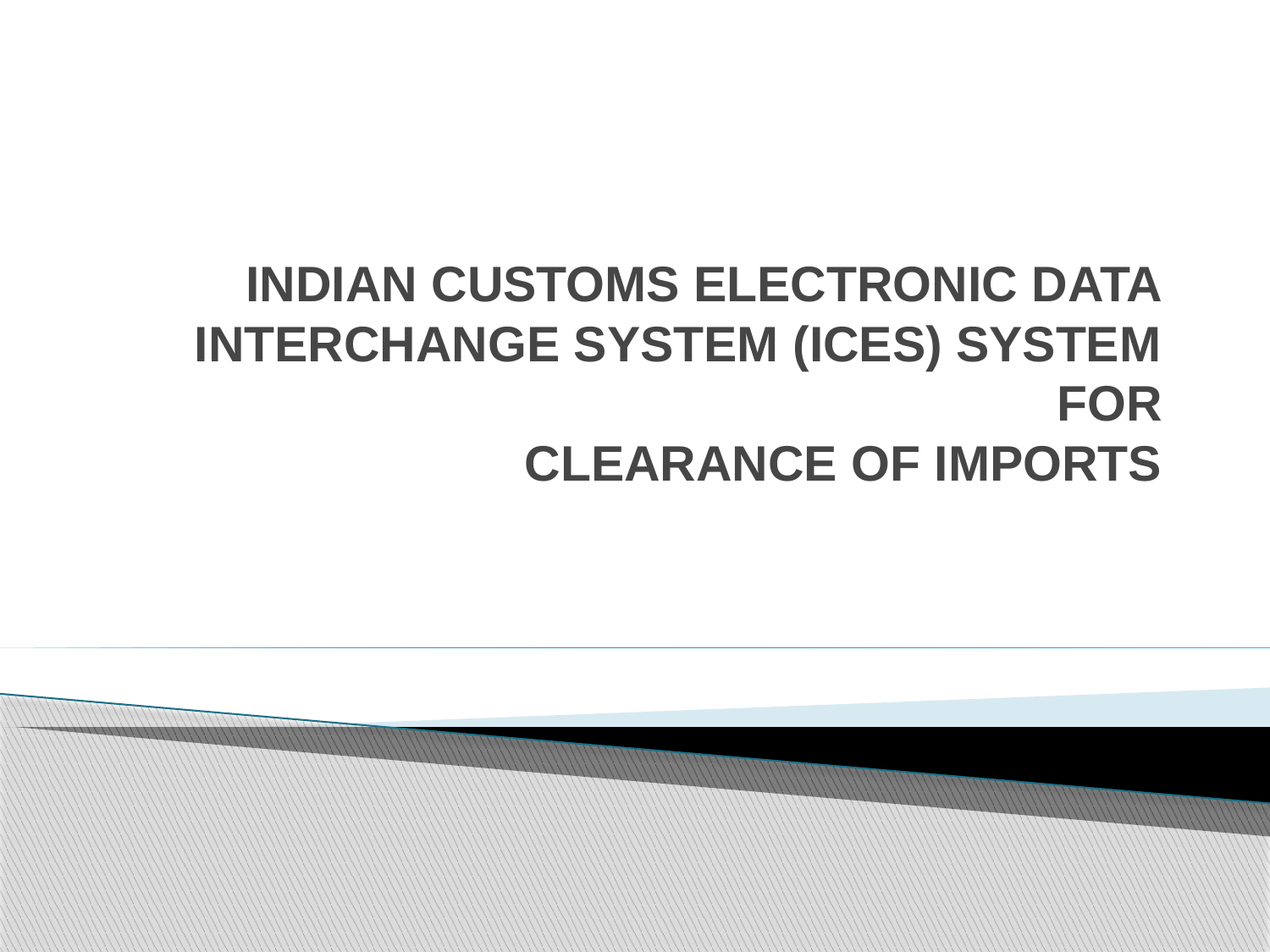

# INDIAN CUSTOMS ELECTRONIC DATA INTERCHANGE SYSTEM (ICES) SYSTEM FOR CLEARANCE OF IMPORTS